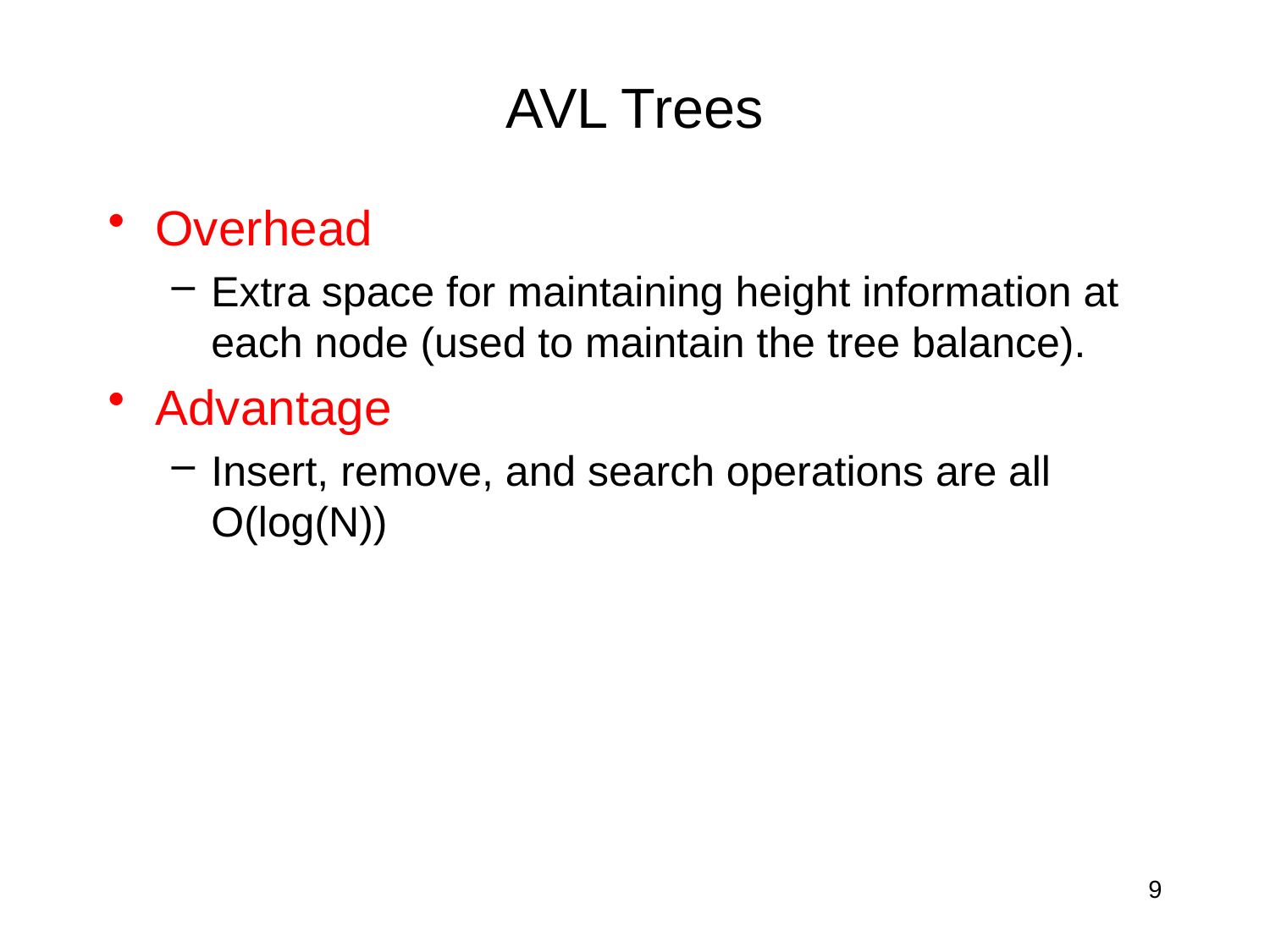

# AVL Trees
Overhead
Extra space for maintaining height information at each node (used to maintain the tree balance).
Advantage
Insert, remove, and search operations are all O(log(N))
9